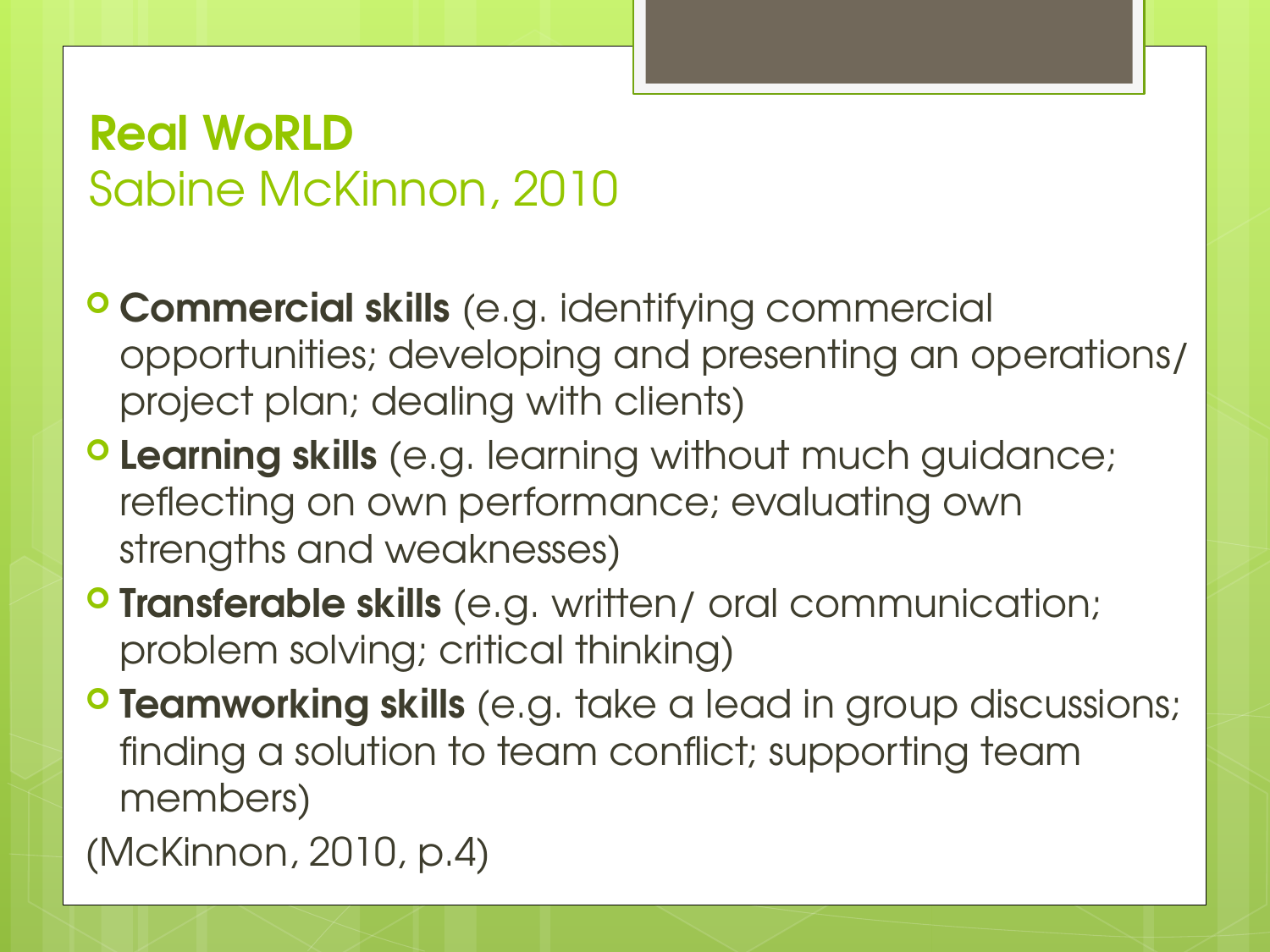

# Real WoRLD Sabine McKinnon, 2010

Commercial skills (e.g. identifying commercial opportunities; developing and presenting an operations/ project plan; dealing with clients)
Learning skills (e.g. learning without much guidance; reflecting on own performance; evaluating own strengths and weaknesses)
Transferable skills (e.g. written/ oral communication; problem solving; critical thinking)
Teamworking skills (e.g. take a lead in group discussions; finding a solution to team conflict; supporting team members)
(McKinnon, 2010, p.4)